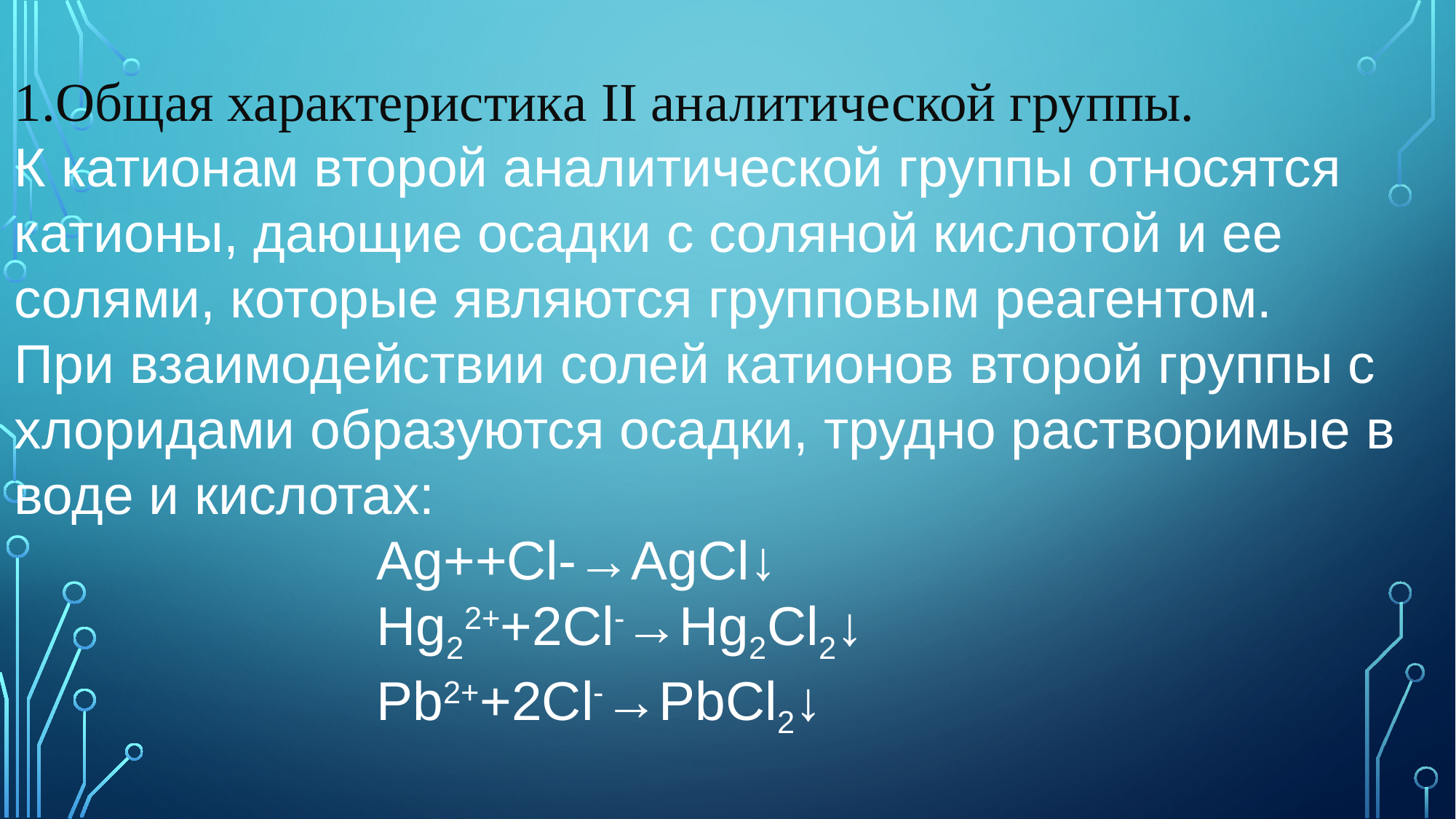

1.Общая характеристика II аналитической группы.
К катионам второй аналитической группы относятся
катионы, дающие осадки с соляной кислотой и ее
солями, которые являются групповым реагентом.
При взаимодействии солей катионов второй группы с
хлоридами образуются осадки, трудно растворимые в
воде и кислотах:
                        Ag++Cl-→AgCl↓
                        Hg22++2Cl-→Hg2Cl2↓
                        Pb2++2Cl-→PbCl2↓